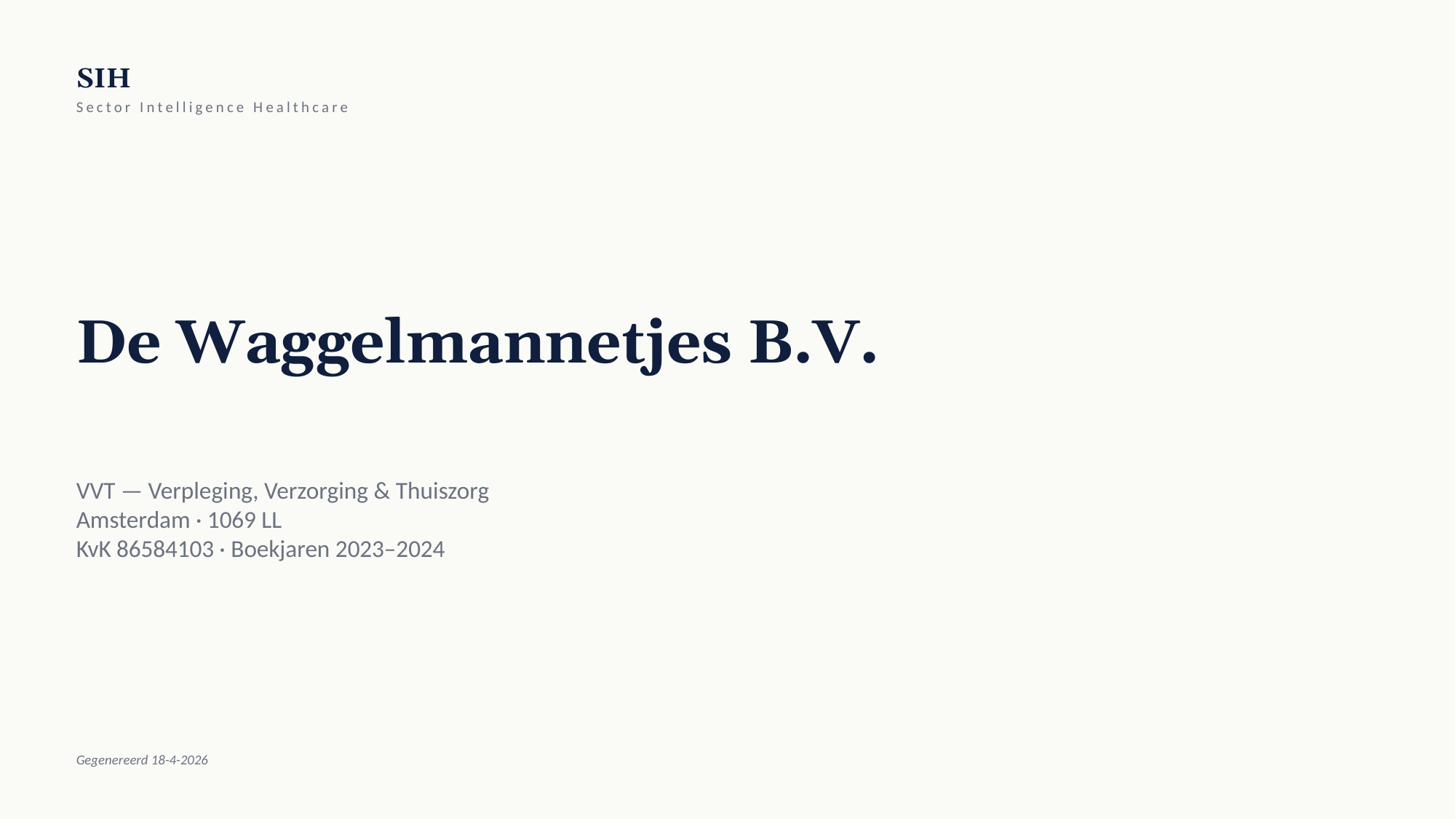

SIH
Sector Intelligence Healthcare
De Waggelmannetjes B.V.
VVT — Verpleging, Verzorging & Thuiszorg
Amsterdam · 1069 LL
KvK 86584103 · Boekjaren 2023–2024
Gegenereerd 18-4-2026